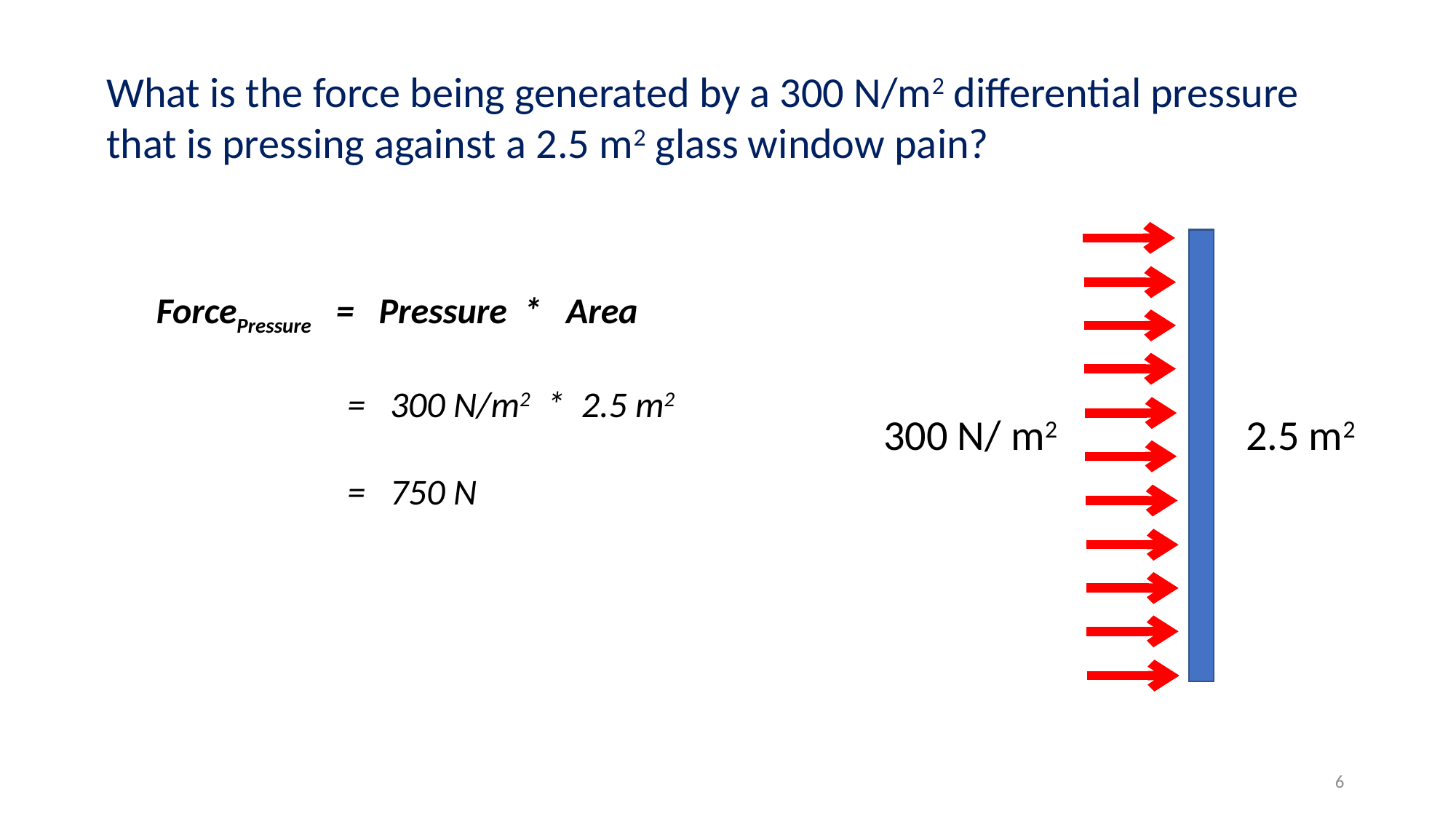

What is the force being generated by a 300 N/m2 differential pressure that is pressing against a 2.5 m2 glass window pain?

300 N/ m2
2.5 m2
ForcePressure   =   Pressure  *   Area

	          =   300 N/m2  *  2.5 m2

	          =   750 N

6